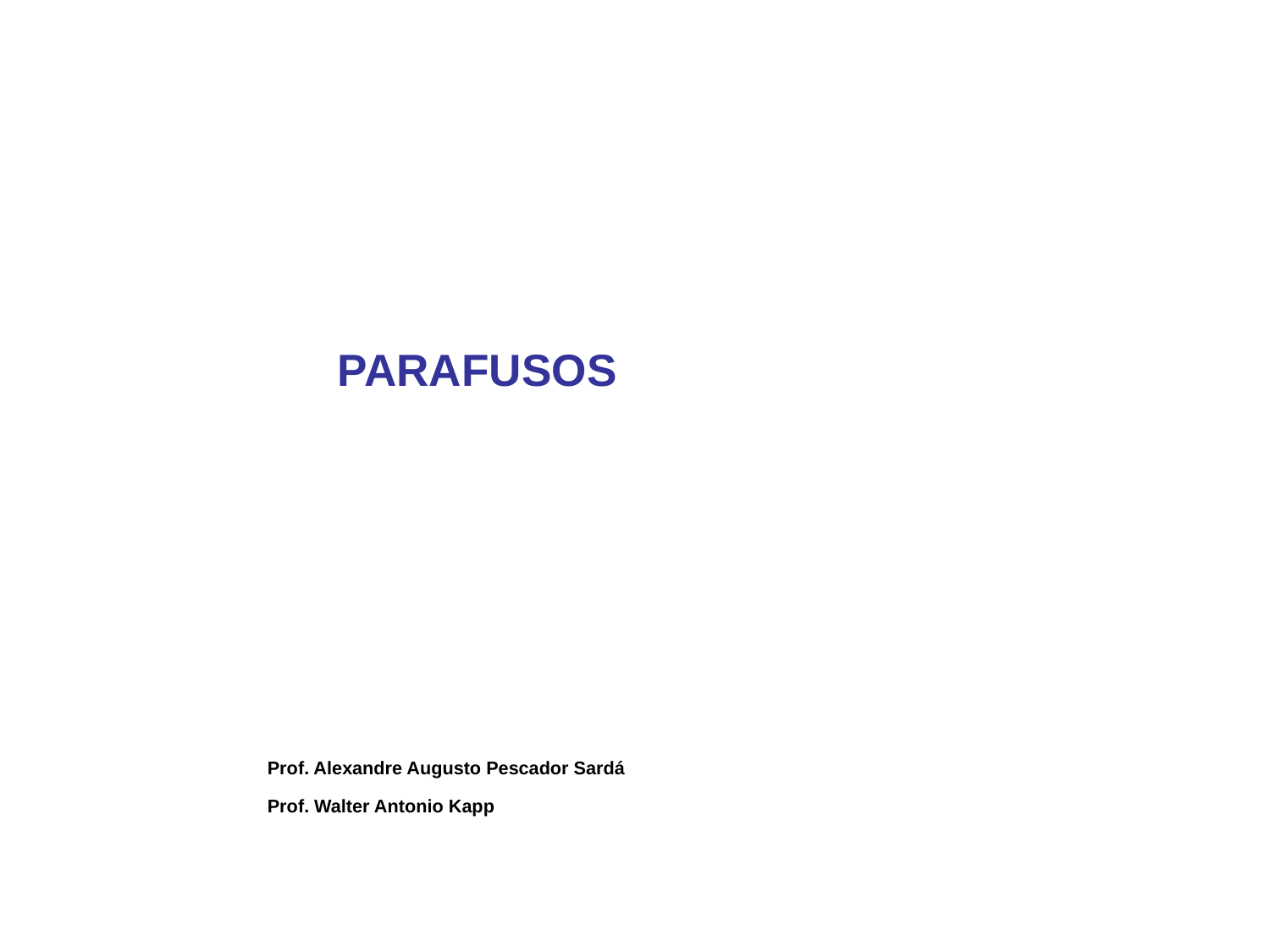

PARAFUSOS
Prof. Alexandre Augusto Pescador Sardá
Prof. Walter Antonio Kapp